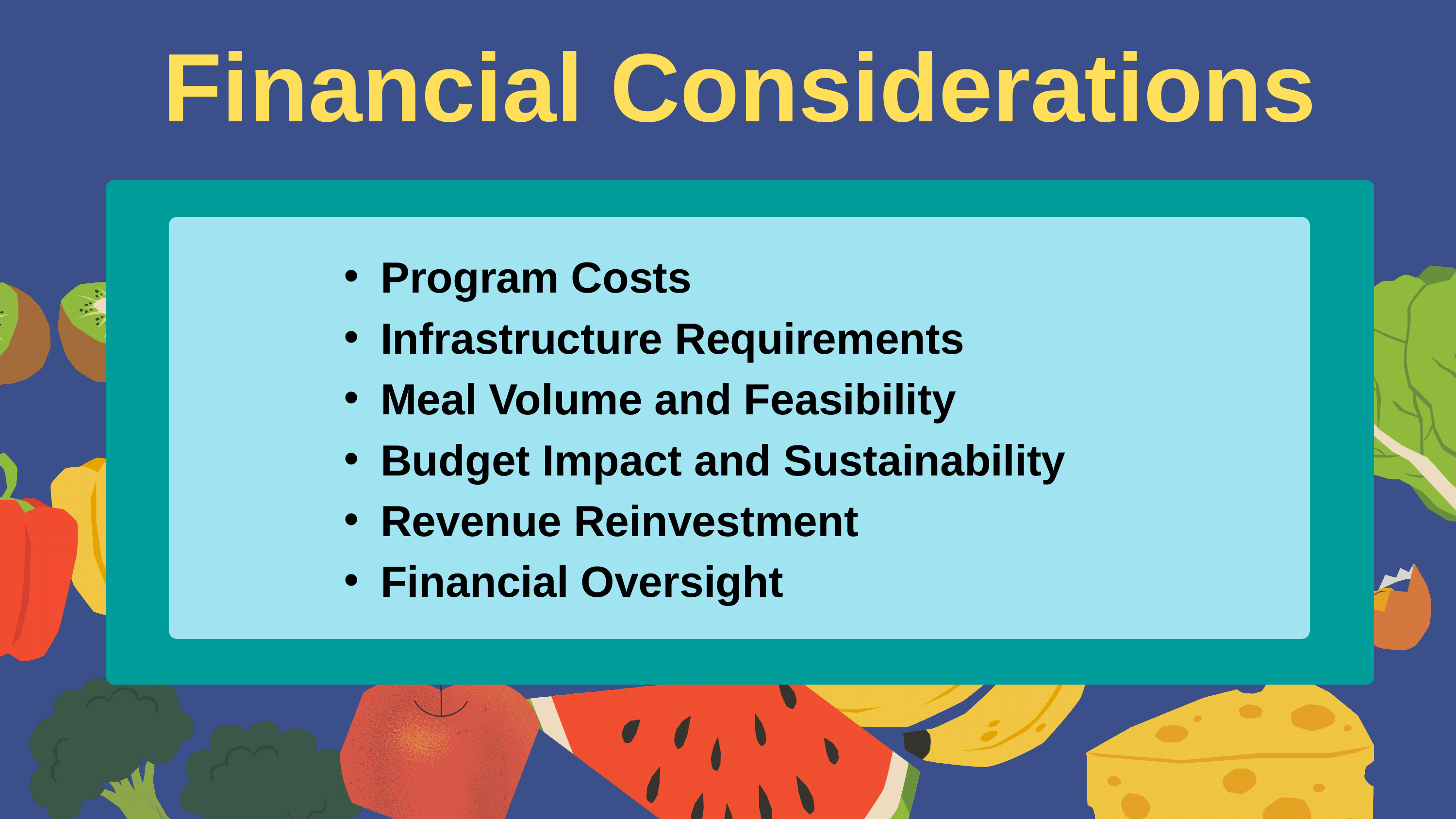

Financial Considerations

Program Costs
Infrastructure Requirements
Meal Volume and Feasibility
Budget Impact and Sustainability
Revenue Reinvestment
Financial Oversight